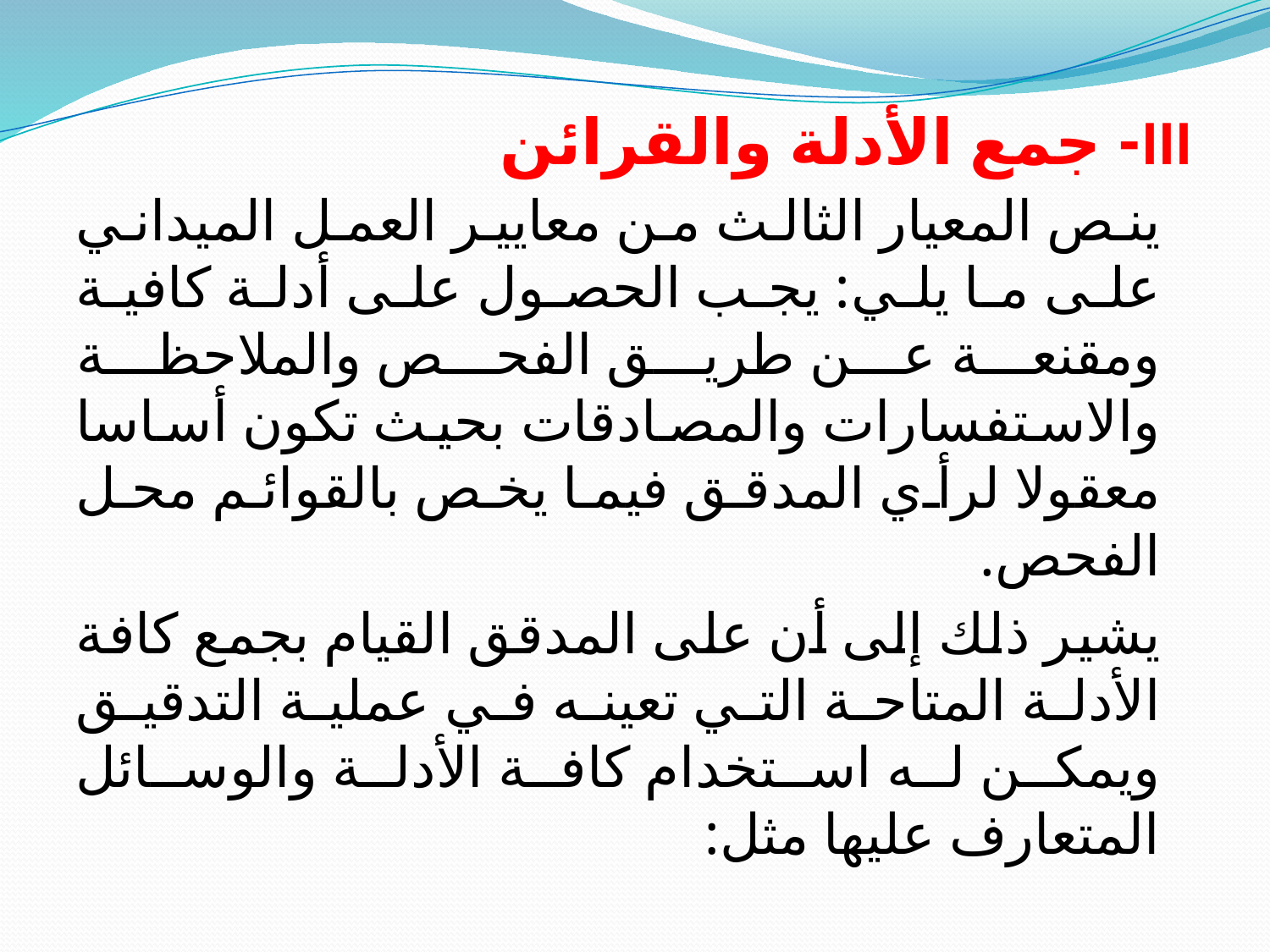

# III- جمع الأدلة والقرائن
		ينص المعيار الثالث من معايير العمل الميداني على ما يلي: يجب الحصول على أدلة كافية ومقنعة عن طريق الفحص والملاحظة والاستفسارات والمصادقات بحيث تكون أساسا معقولا لرأي المدقق فيما يخص بالقوائم محل الفحص.
		يشير ذلك إلى أن على المدقق القيام بجمع كافة الأدلة المتاحة التي تعينه في عملية التدقيق ويمكن له استخدام كافة الأدلة والوسائل المتعارف عليها مثل: